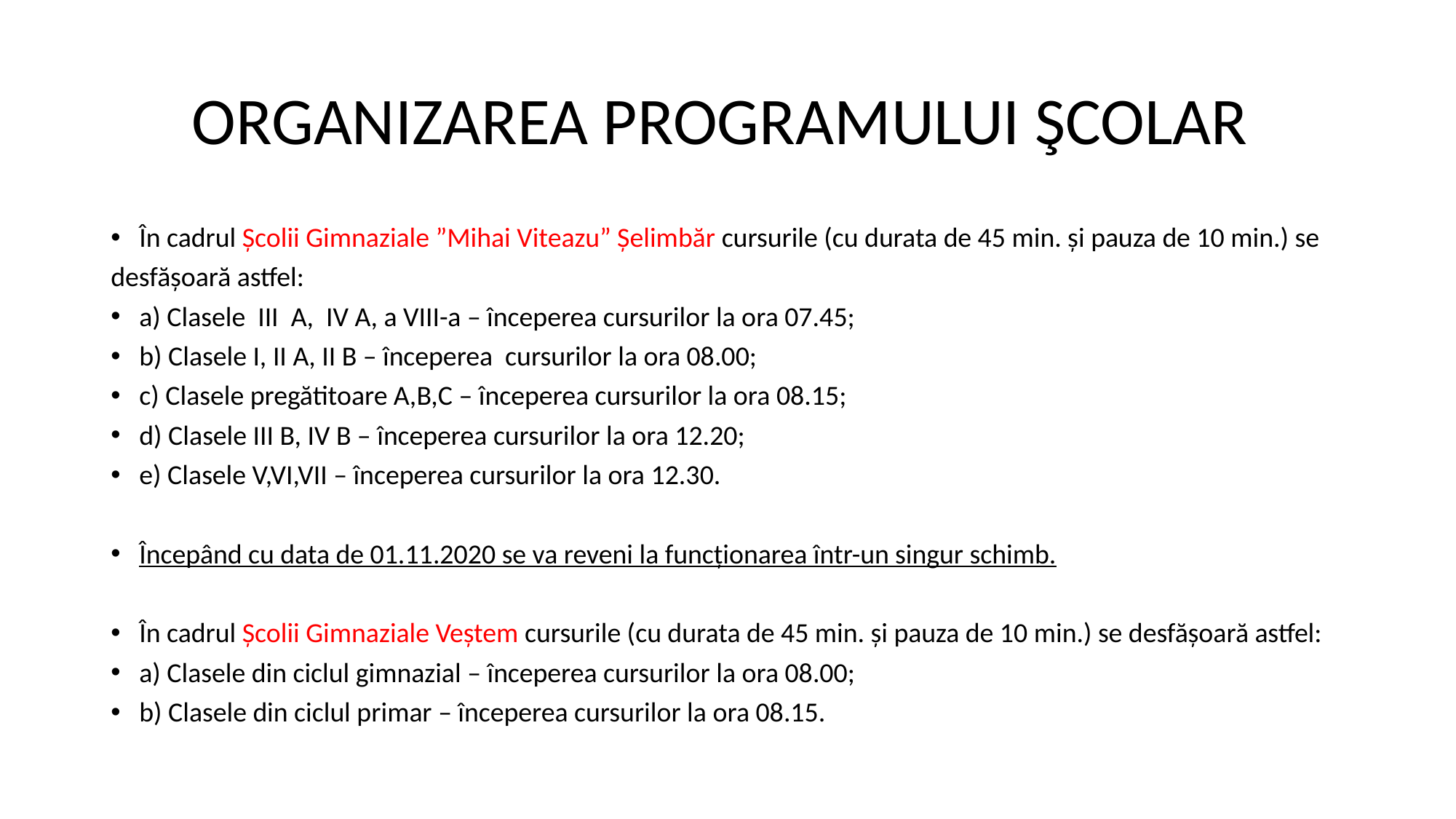

# ORGANIZAREA PROGRAMULUI ŞCOLAR
În cadrul Școlii Gimnaziale ”Mihai Viteazu” Șelimbăr cursurile (cu durata de 45 min. și pauza de 10 min.) se
desfășoară astfel:
a) Clasele  III  A,  IV A, a VIII-a – începerea cursurilor la ora 07.45;
b) Clasele I, II A, II B – începerea  cursurilor la ora 08.00;
c) Clasele pregătitoare A,B,C – începerea cursurilor la ora 08.15;
d) Clasele III B, IV B – începerea cursurilor la ora 12.20;
e) Clasele V,VI,VII – începerea cursurilor la ora 12.30.

Începând cu data de 01.11.2020 se va reveni la funcționarea într-un singur schimb.

În cadrul Școlii Gimnaziale Veștem cursurile (cu durata de 45 min. și pauza de 10 min.) se desfășoară astfel:
a) Clasele din ciclul gimnazial – începerea cursurilor la ora 08.00;
b) Clasele din ciclul primar – începerea cursurilor la ora 08.15.